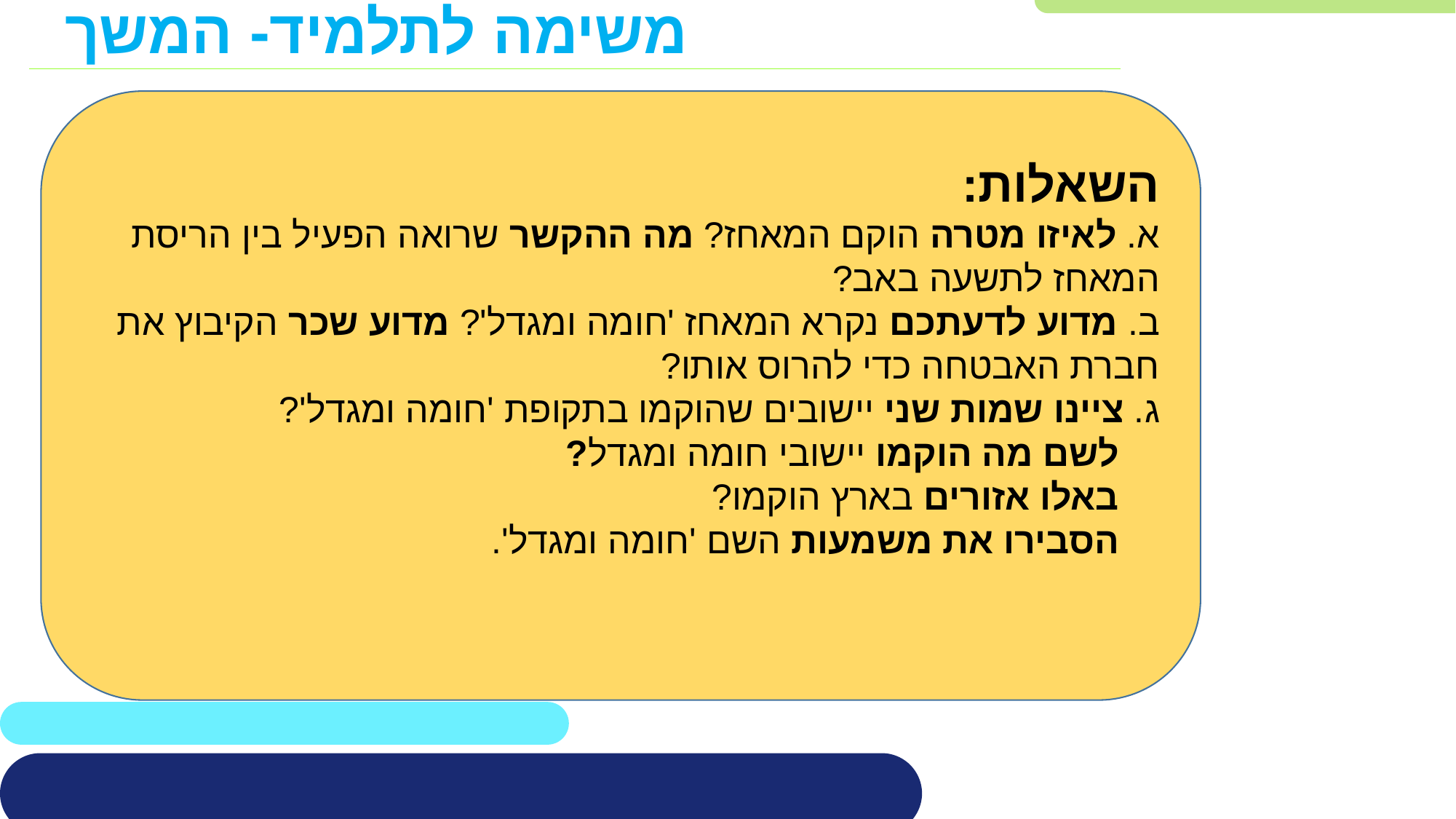

# משימה לתלמיד- המשך
השאלות:
א. לאיזו מטרה הוקם המאחז? מה ההקשר שרואה הפעיל בין הריסת המאחז לתשעה באב?
ב. מדוע לדעתכם נקרא המאחז 'חומה ומגדל'? מדוע שכר הקיבוץ את חברת האבטחה כדי להרוס אותו?
ג. ציינו שמות שני יישובים שהוקמו בתקופת 'חומה ומגדל'?
    לשם מה הוקמו יישובי חומה ומגדל?
    באלו אזורים בארץ הוקמו?
    הסבירו את משמעות השם 'חומה ומגדל'.